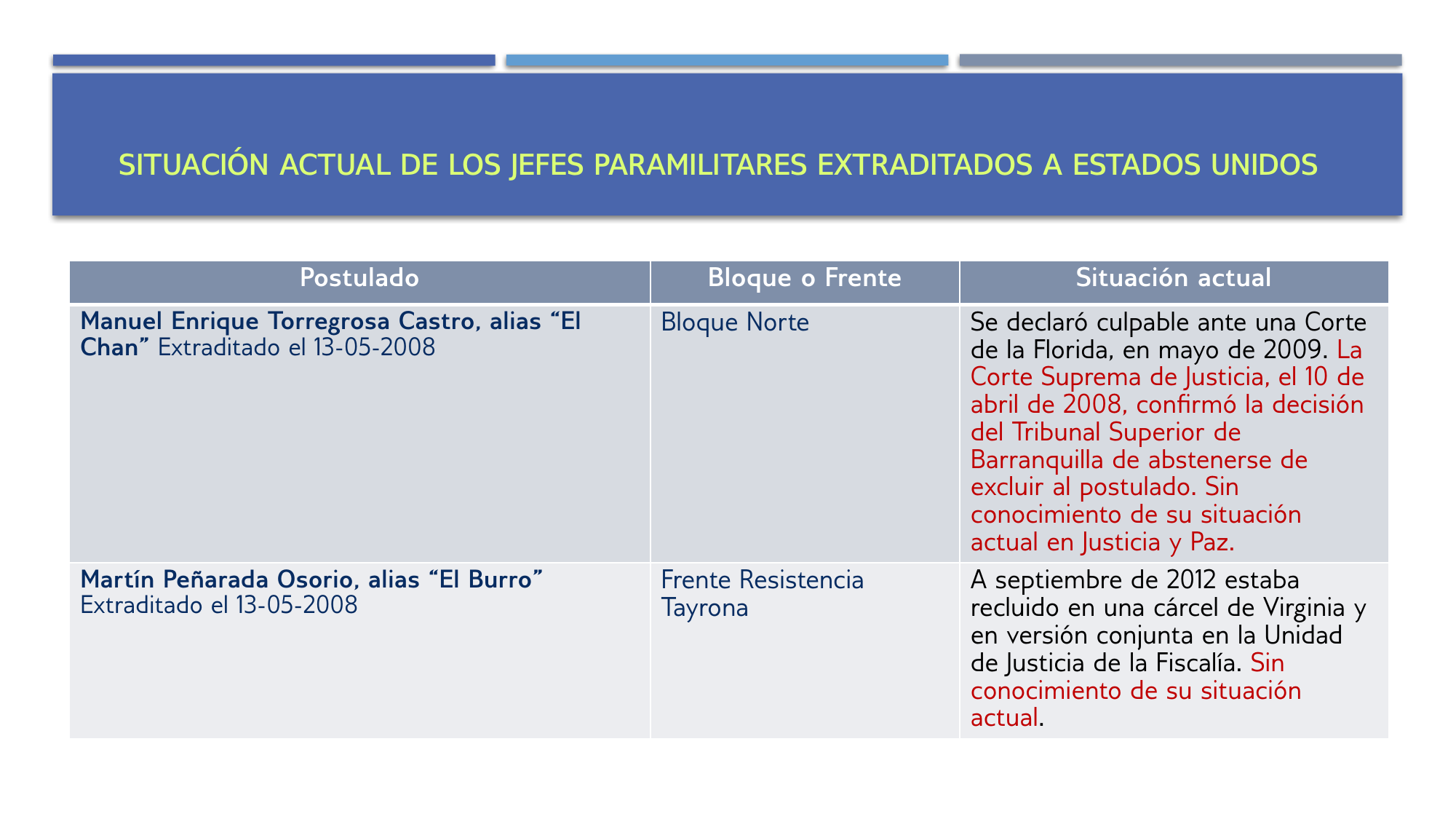

# Situación actual de los jefes paramilitares extraditados a estados unidos
| Postulado | Bloque o Frente | Situación actual |
| --- | --- | --- |
| Manuel Enrique Torregrosa Castro, alias “El Chan” Extraditado el 13-05-2008 | Bloque Norte | Se declaró culpable ante una Corte de la Florida, en mayo de 2009. La Corte Suprema de Justicia, el 10 de abril de 2008, confirmó la decisión del Tribunal Superior de Barranquilla de abstenerse de excluir al postulado. Sin conocimiento de su situación actual en Justicia y Paz. |
| Martín Peñarada Osorio, alias “El Burro” Extraditado el 13-05-2008 | Frente Resistencia Tayrona | A septiembre de 2012 estaba recluido en una cárcel de Virginia y en versión conjunta en la Unidad de Justicia de la Fiscalía. Sin conocimiento de su situación actual. |